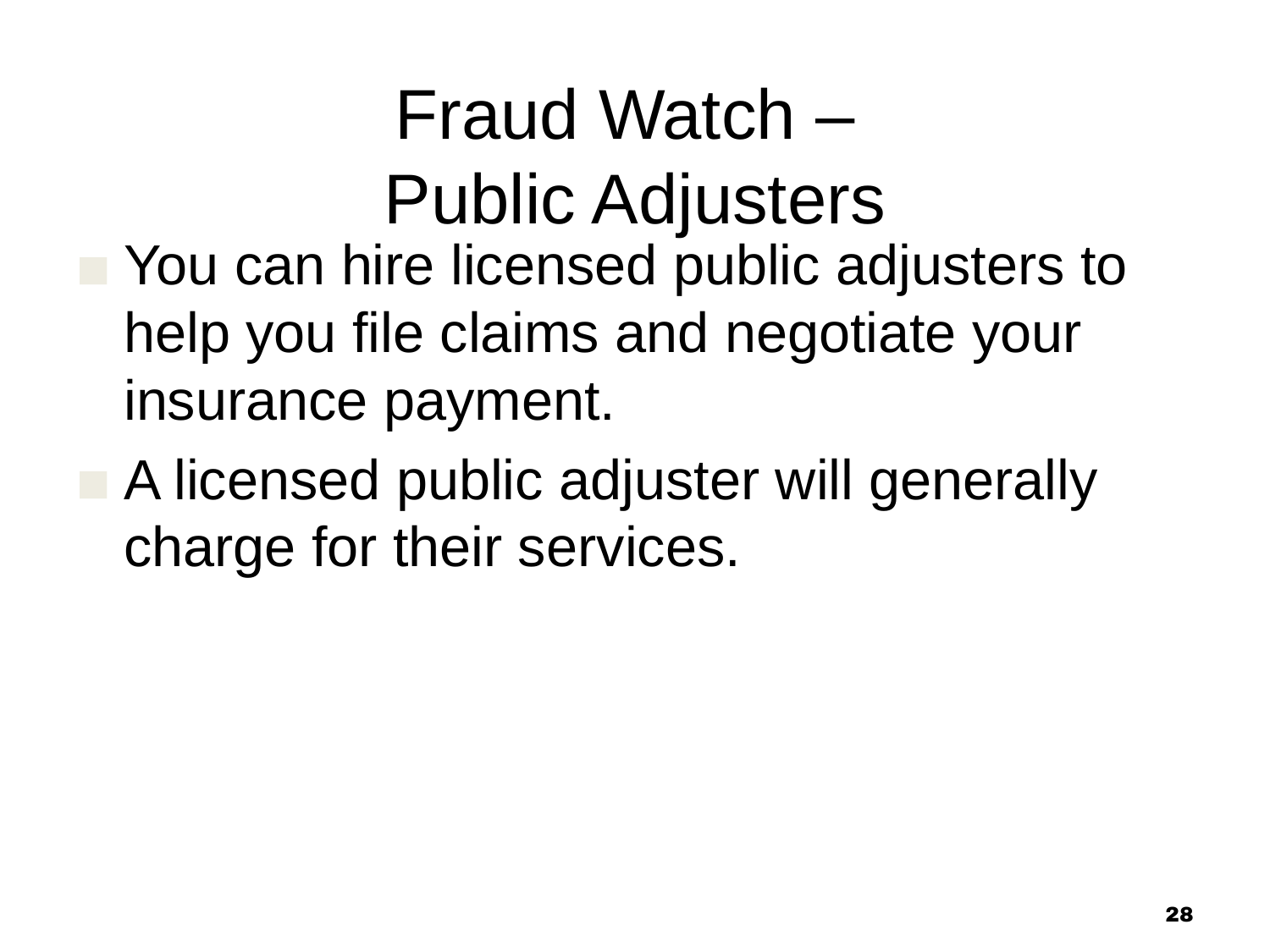

# Fraud Watch – Public Adjusters
You can hire licensed public adjusters to help you file claims and negotiate your insurance payment.
A licensed public adjuster will generally charge for their services.

28